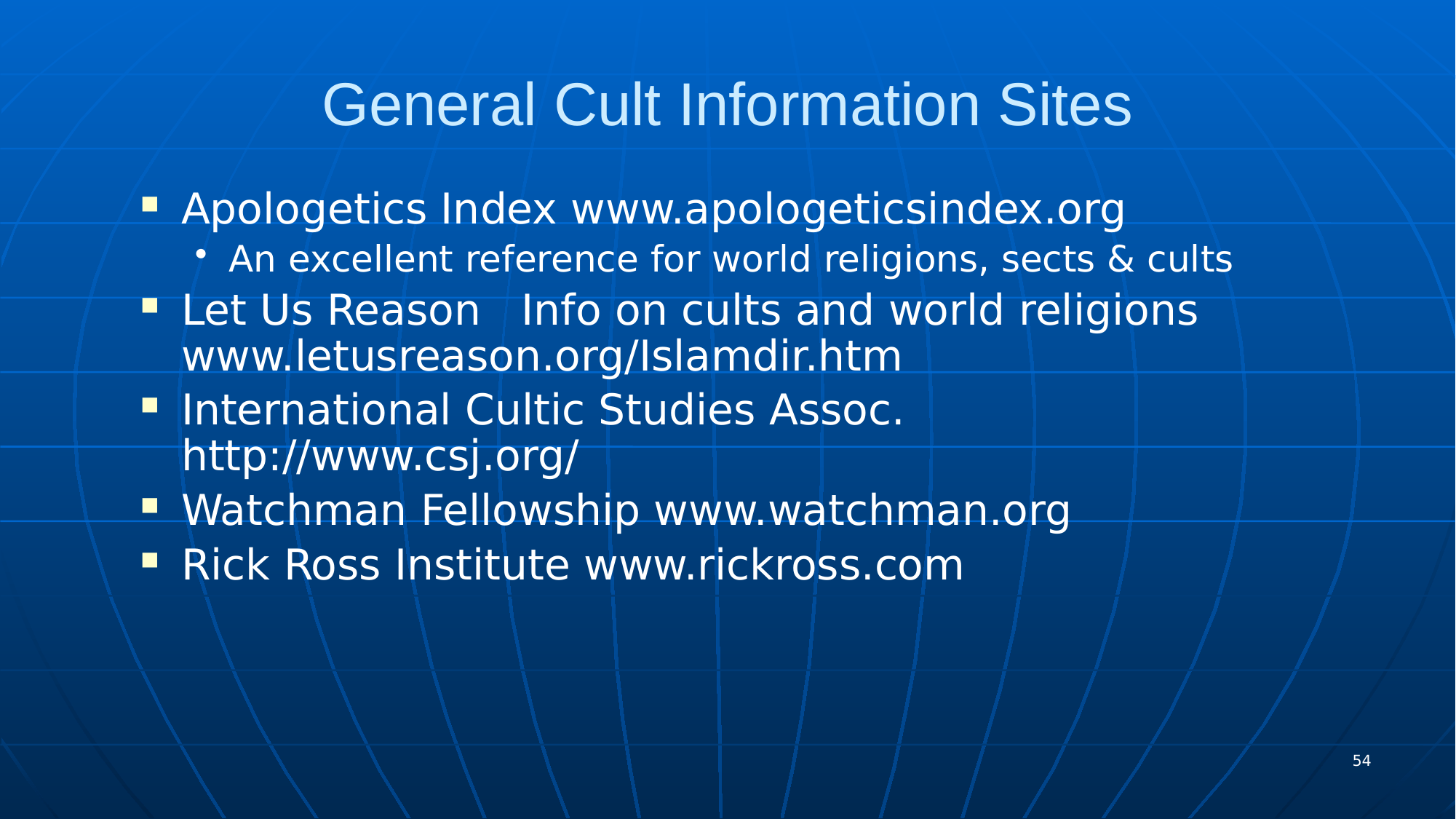

# General Cult Information Sites
Apologetics Index www.apologeticsindex.org
An excellent reference for world religions, sects & cults
Let Us Reason   Info on cults and world religions www.letusreason.org/Islamdir.htm
International Cultic Studies Assoc. http://www.csj.org/
Watchman Fellowship www.watchman.org
Rick Ross Institute www.rickross.com

54